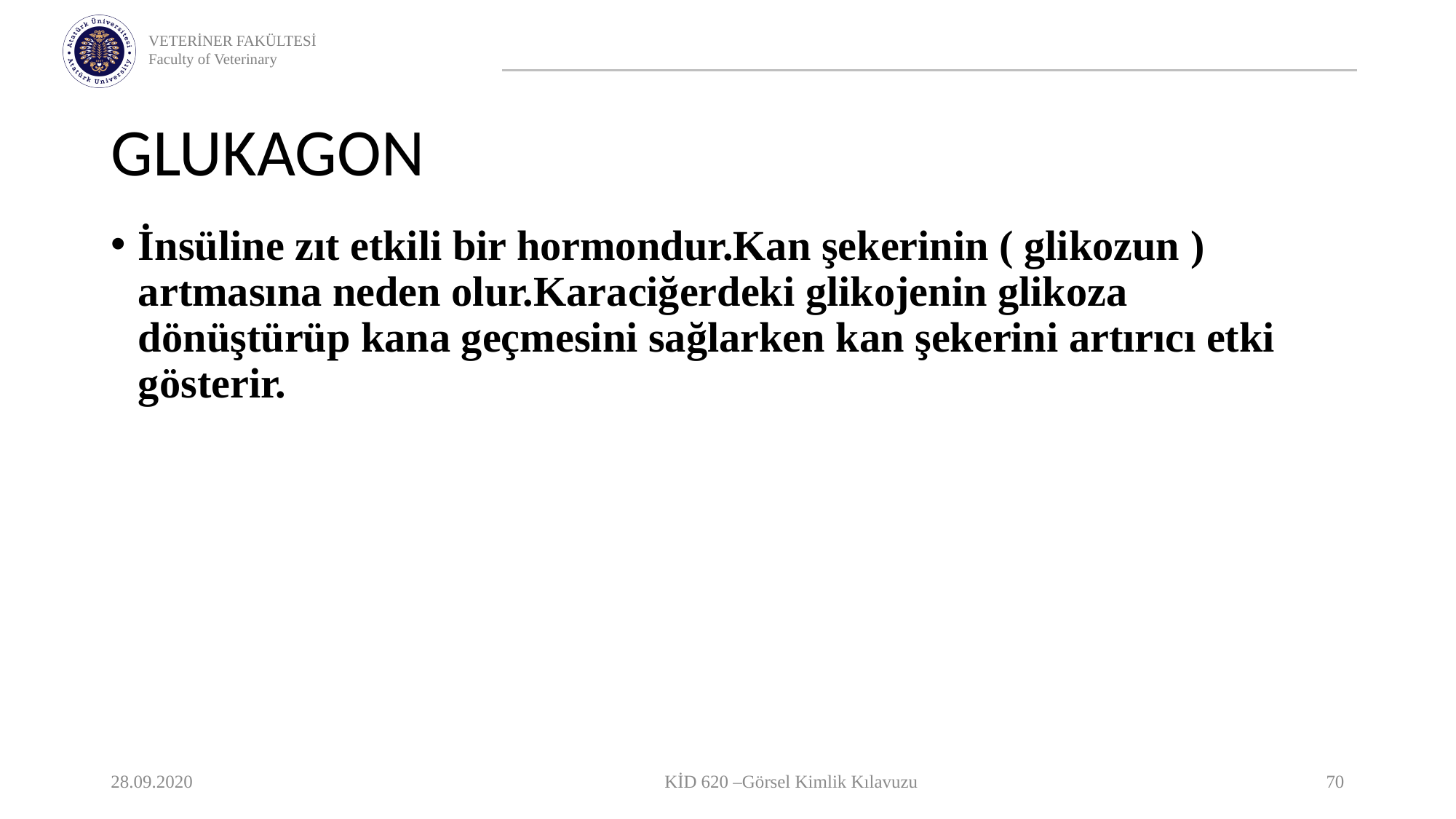

# GLUKAGON
İnsüline zıt etkili bir hormondur.Kan şekerinin ( glikozun ) artmasına neden olur.Karaciğerdeki glikojenin glikoza dönüştürüp kana geçmesini sağlarken kan şekerini artırıcı etki gösterir.

28.09.2020
KİD 620 –Görsel Kimlik Kılavuzu
70